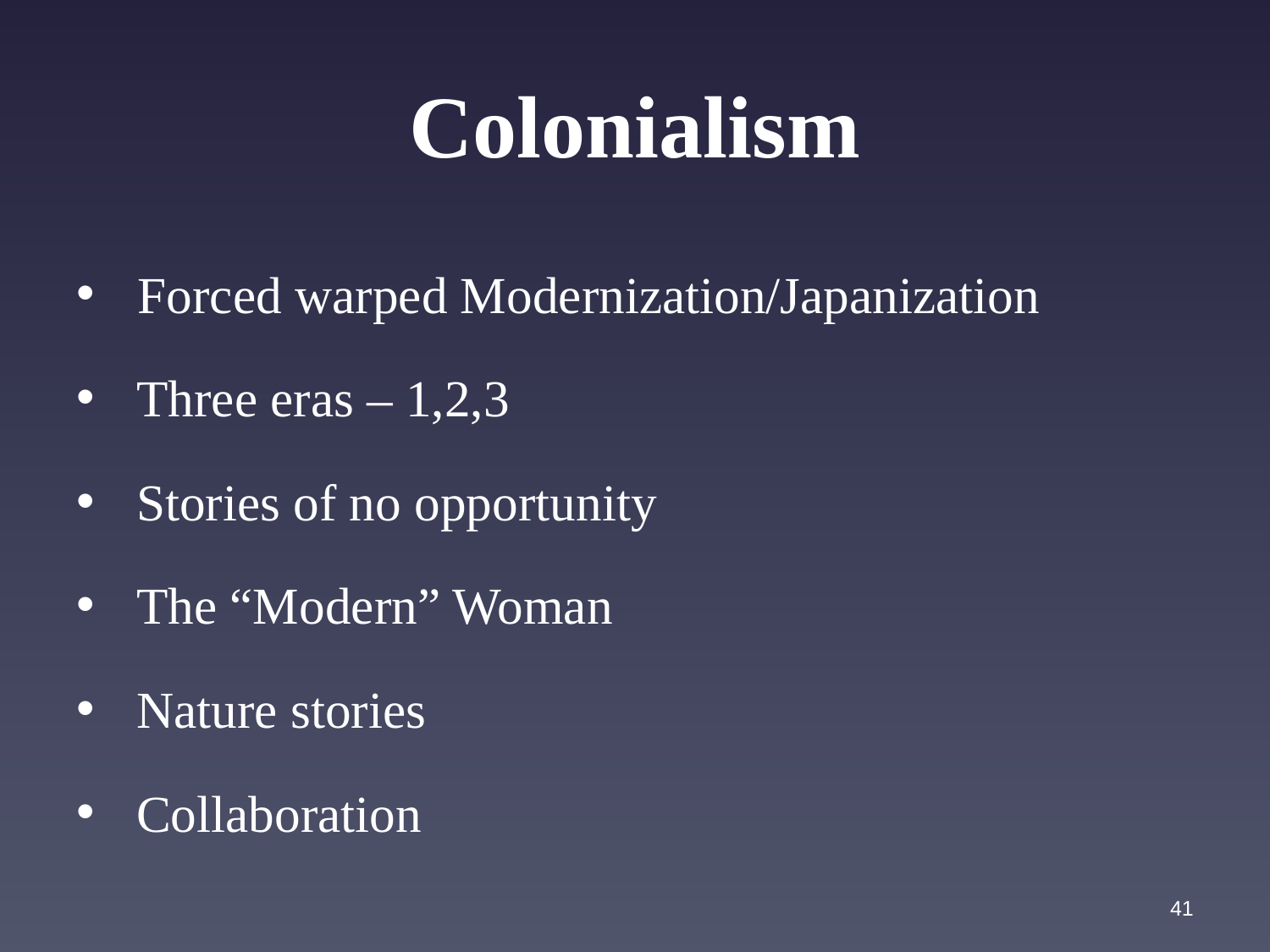

# Colonialism
 Forced warped Modernization/Japanization
 Three eras – 1,2,3
 Stories of no opportunity
 The “Modern” Woman
 Nature stories
 Collaboration
41